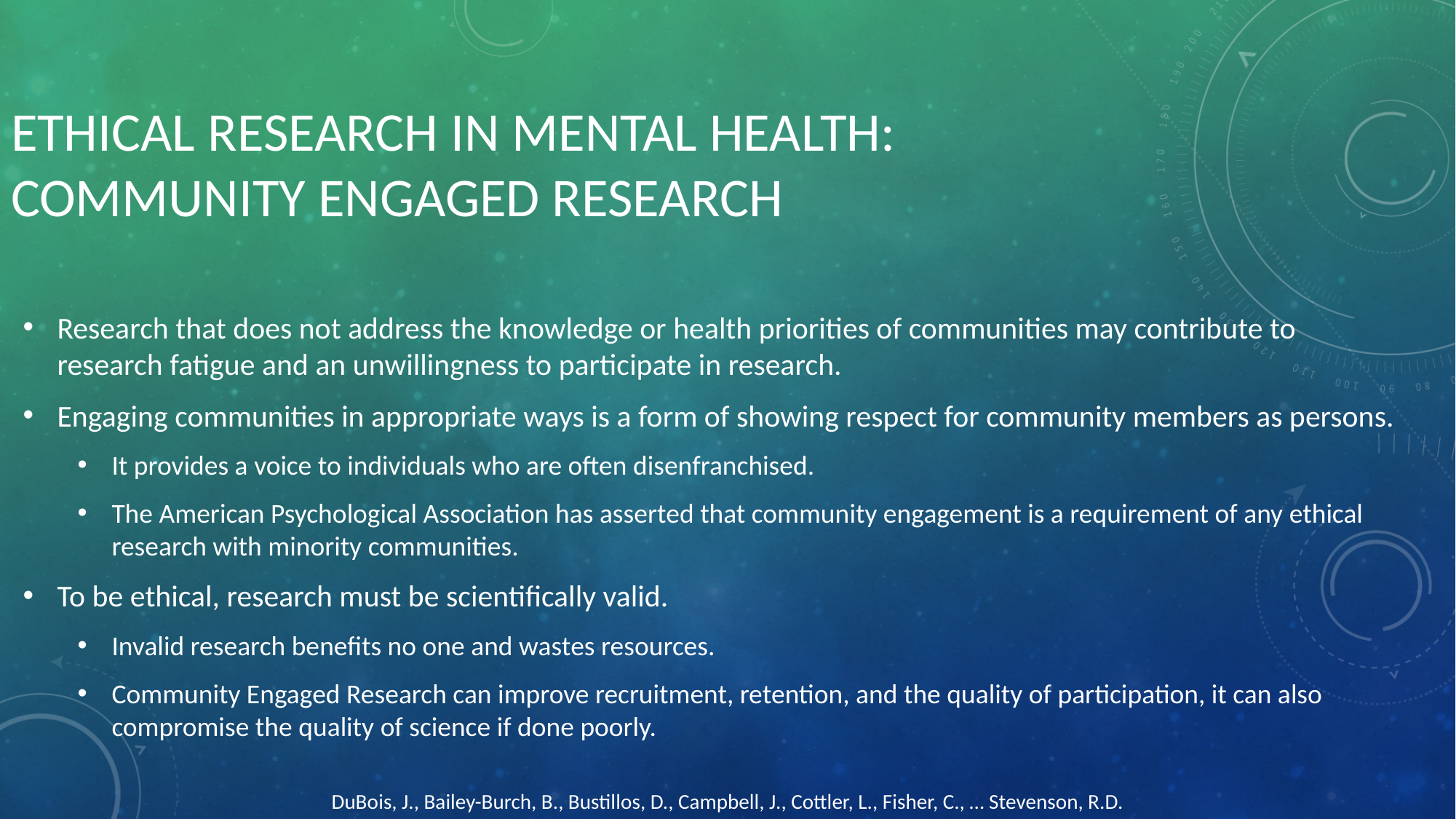

# Ethical research in mental health: Community Engaged Research
Research that does not address the knowledge or health priorities of communities may contribute to research fatigue and an unwillingness to participate in research.
Engaging communities in appropriate ways is a form of showing respect for community members as persons.
It provides a voice to individuals who are often disenfranchised.
The American Psychological Association has asserted that community engagement is a requirement of any ethical research with minority communities.
To be ethical, research must be scientifically valid.
Invalid research benefits no one and wastes resources.
Community Engaged Research can improve recruitment, retention, and the quality of participation, it can also compromise the quality of science if done poorly.
DuBois, J., Bailey-Burch, B., Bustillos, D., Campbell, J., Cottler, L., Fisher, C., … Stevenson, R.D.